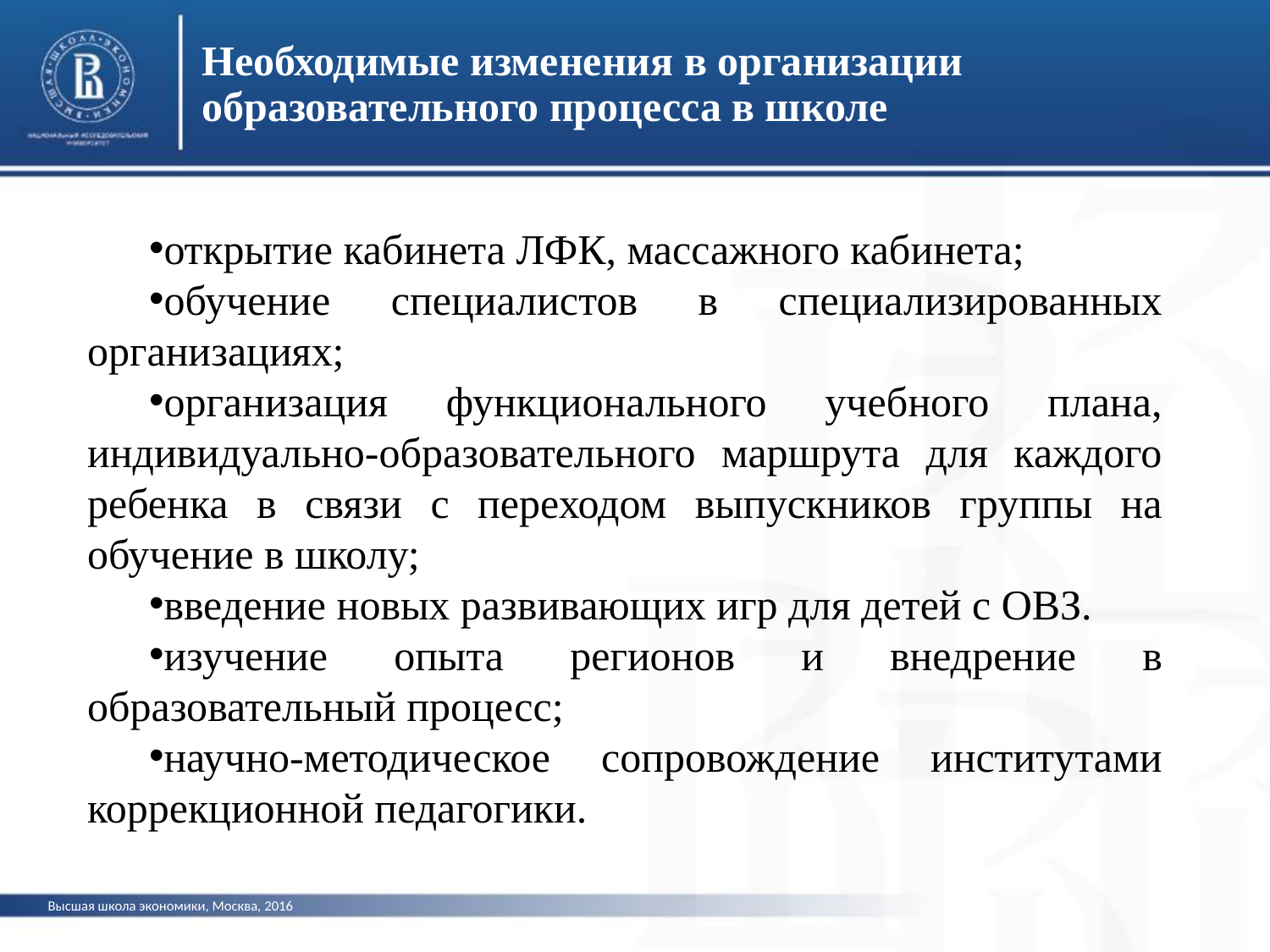

Необходимые изменения в организации образовательного процесса в школе
открытие кабинета ЛФК, массажного кабинета;
обучение специалистов в специализированных организациях;
организация функционального учебного плана, индивидуально-образовательного маршрута для каждого ребенка в связи с переходом выпускников группы на обучение в школу;
введение новых развивающих игр для детей с ОВЗ.
изучение опыта регионов и внедрение в образовательный процесс;
научно-методическое сопровождение институтами коррекционной педагогики.

Высшая школа экономики, Москва, 2016